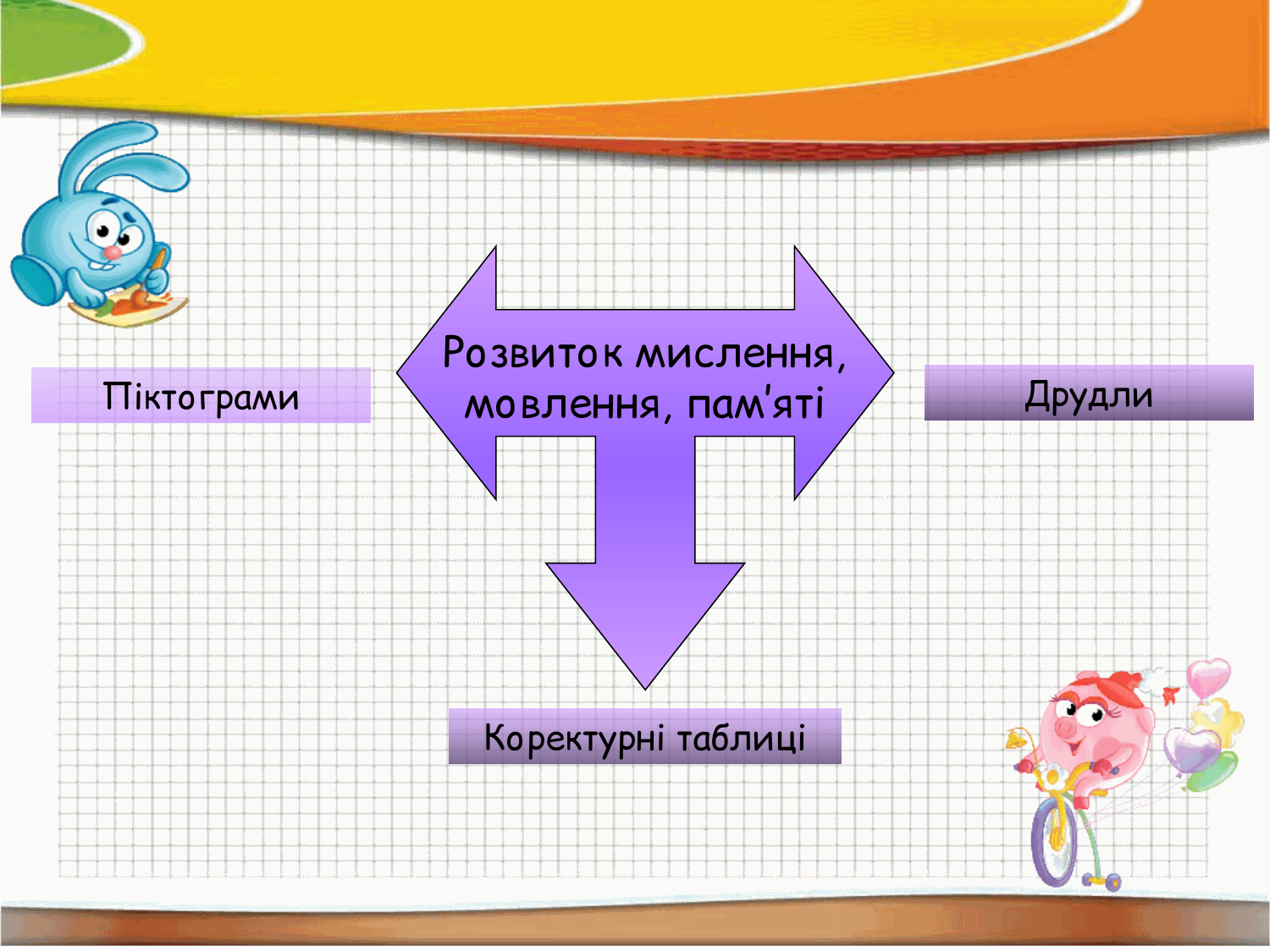

Розвиток мислення, мовлення, пам’яті
Друдли
Піктограми
Коректурні таблиці